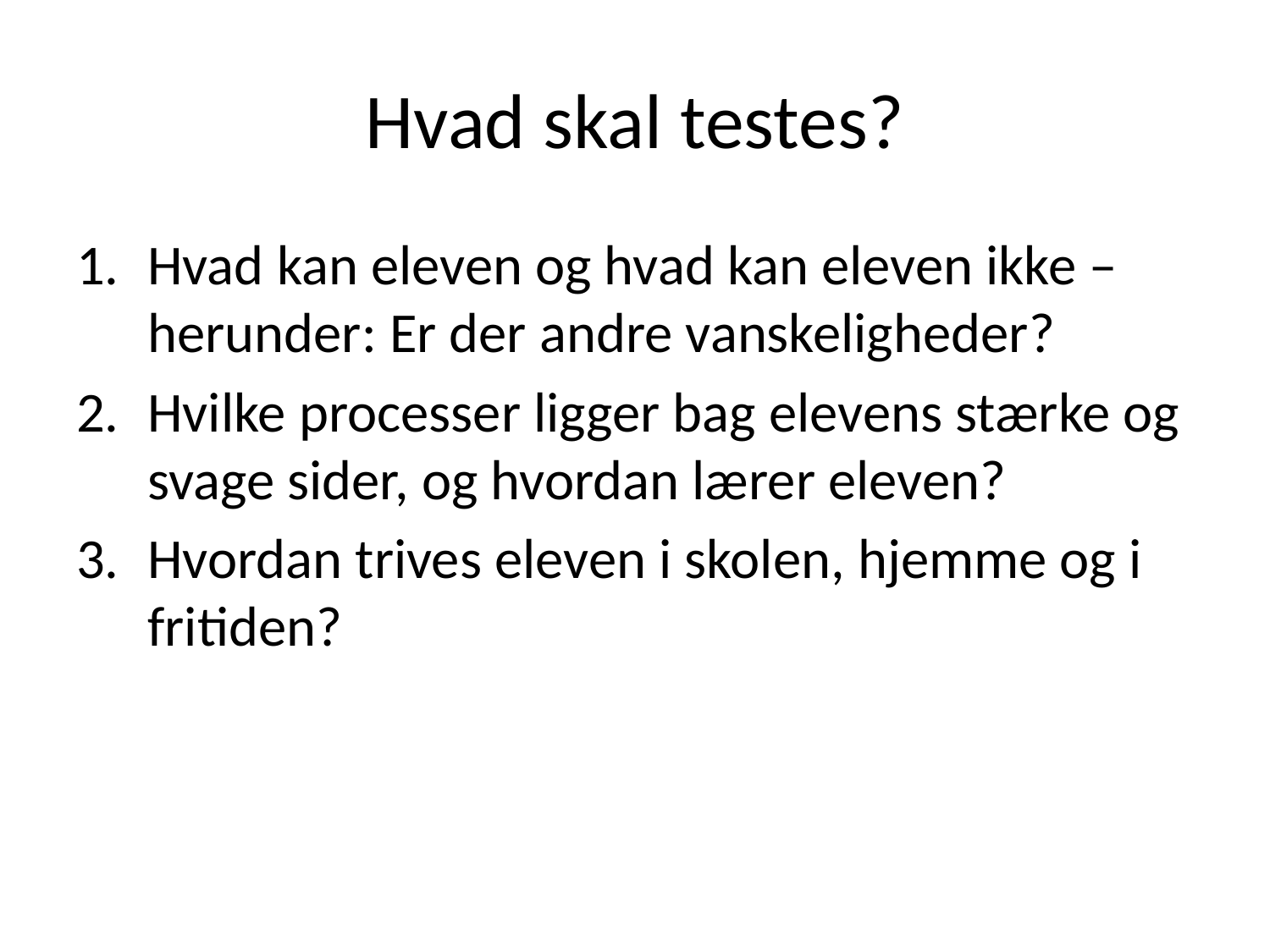

# Hvad skal testes?
Hvad kan eleven og hvad kan eleven ikke – herunder: Er der andre vanskeligheder?
Hvilke processer ligger bag elevens stærke og svage sider, og hvordan lærer eleven?
Hvordan trives eleven i skolen, hjemme og i fritiden?